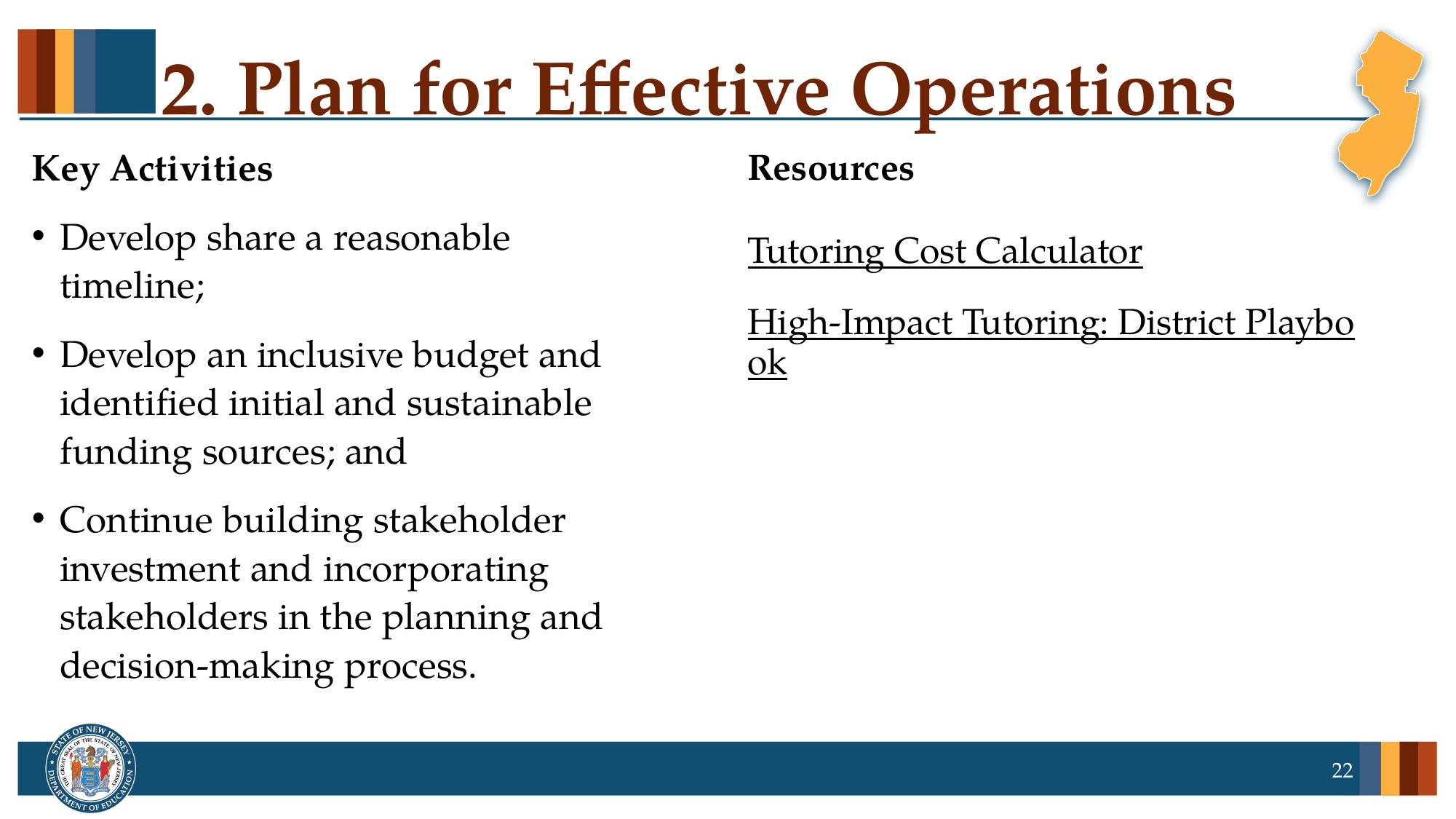

# 2. Plan for Effective Operations
Key Activities
Develop share a reasonable timeline;
Develop an inclusive budget and identified initial and sustainable funding sources; and
Continue building stakeholder investment and incorporating stakeholders in the planning and decision-making process.

Resources
Tutoring Cost Calculator
High-Impact Tutoring: District Playbook

22